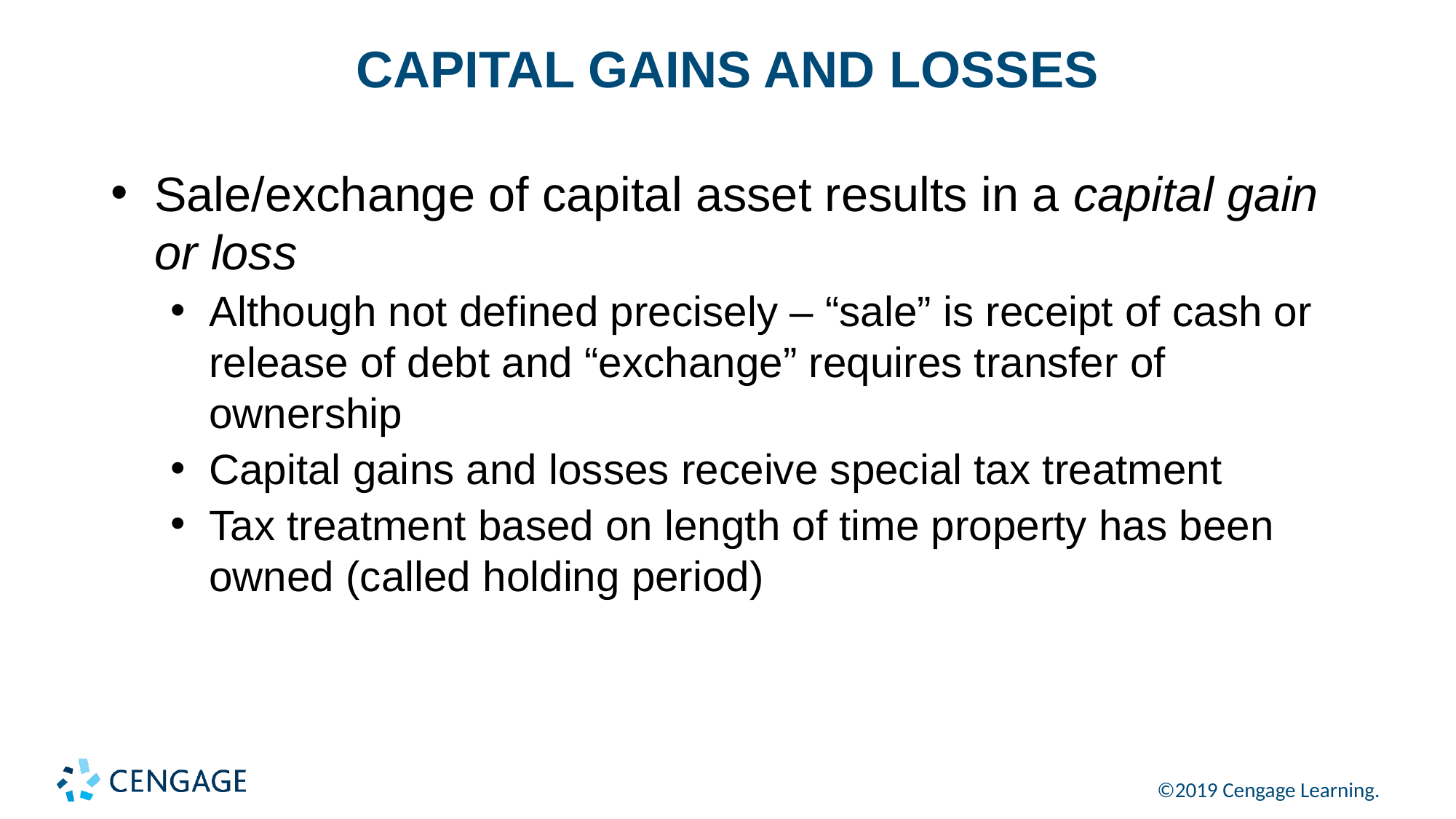

# CAPITAL GAINS AND LOSSES
Sale/exchange of capital asset results in a capital gain or loss
Although not defined precisely – “sale” is receipt of cash or release of debt and “exchange” requires transfer of ownership
Capital gains and losses receive special tax treatment
Tax treatment based on length of time property has been owned (called holding period)